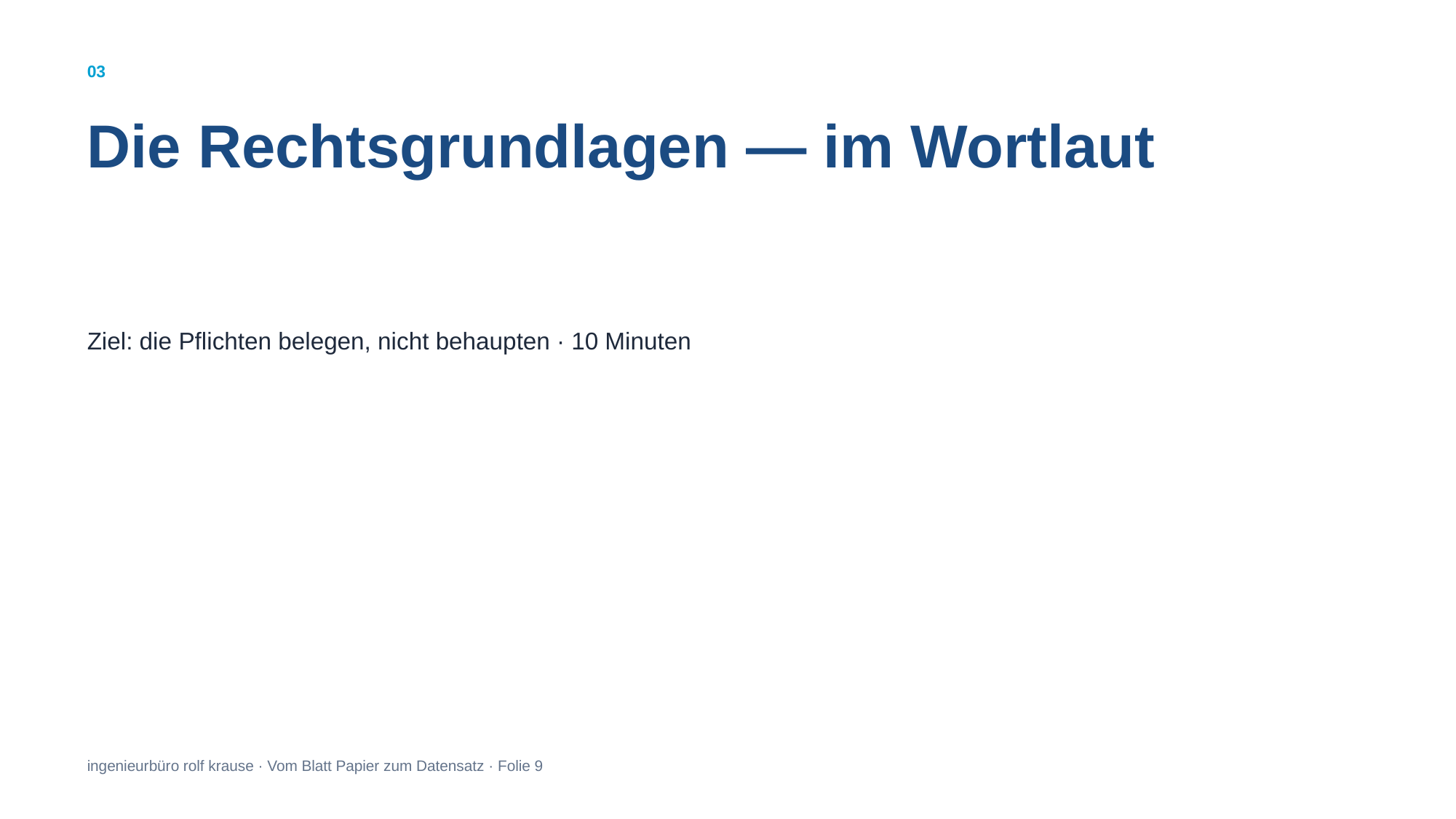

03
Die Rechtsgrundlagen — im Wortlaut
Ziel: die Pflichten belegen, nicht behaupten · 10 Minuten
ingenieurbüro rolf krause · Vom Blatt Papier zum Datensatz · Folie 9